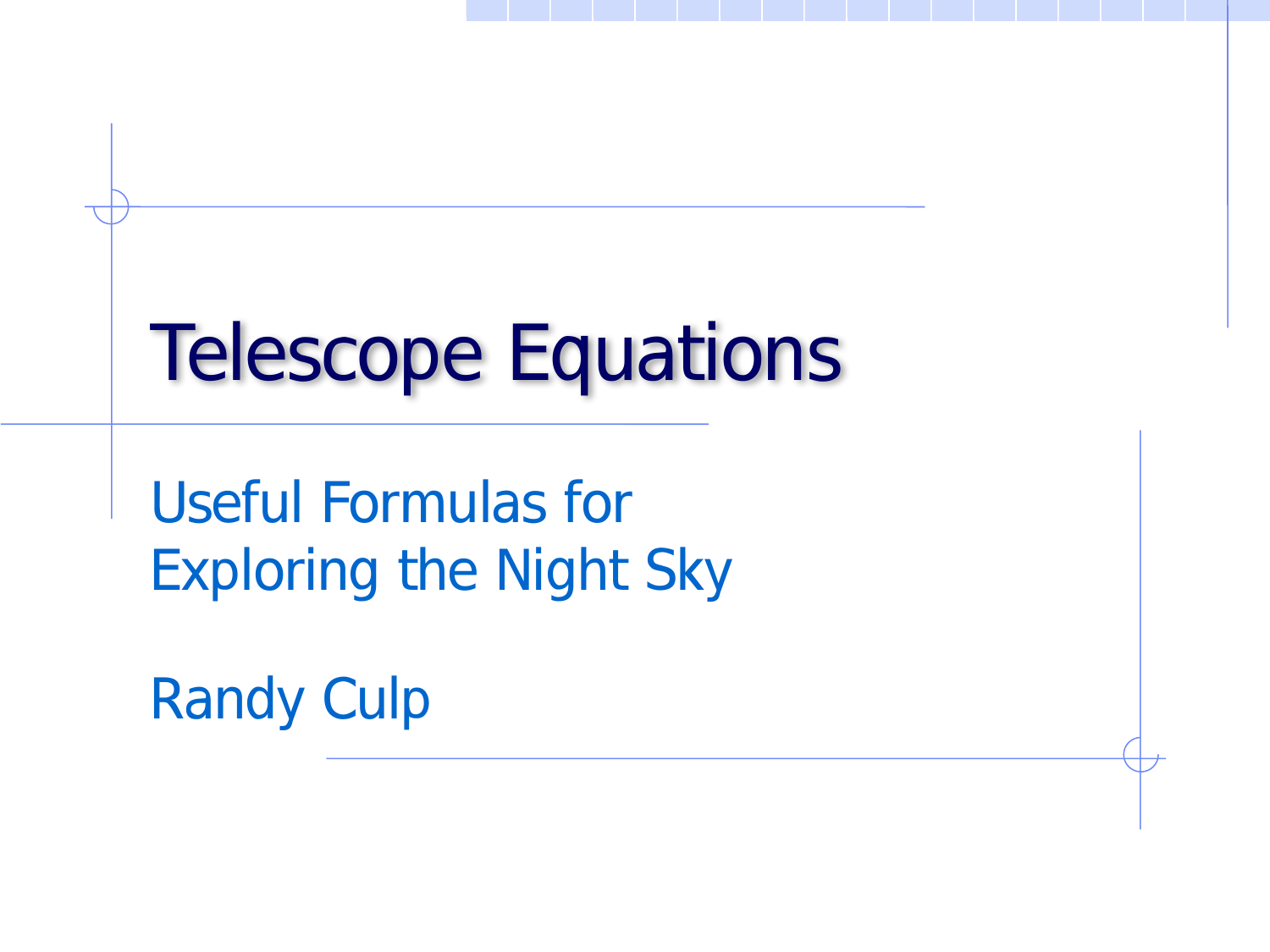

# Telescope Equations
Useful Formulas for
Exploring the Night Sky
Randy Culp